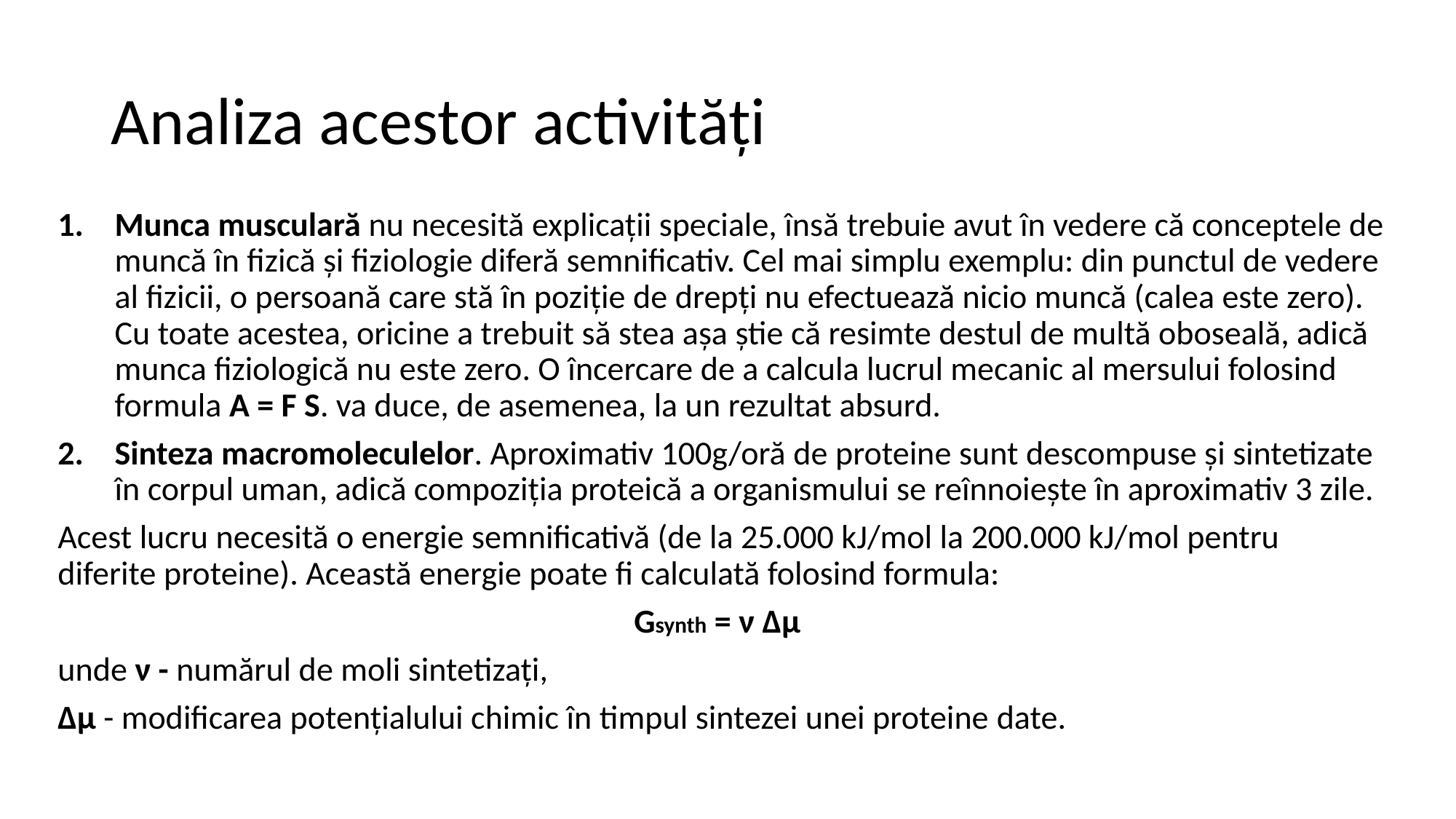

# Analiza acestor activități
Munca musculară nu necesită explicații speciale, însă trebuie avut în vedere că conceptele de muncă în fizică și fiziologie diferă semnificativ. Cel mai simplu exemplu: din punctul de vedere al fizicii, o persoană care stă în poziție de drepți nu efectuează nicio muncă (calea este zero). Cu toate acestea, oricine a trebuit să stea așa știe că resimte destul de multă oboseală, adică munca fiziologică nu este zero. O încercare de a calcula lucrul mecanic al mersului folosind formula A = F S. va duce, de asemenea, la un rezultat absurd.
Sinteza macromoleculelor. Aproximativ 100g/oră de proteine ​​sunt descompuse și sintetizate în corpul uman, adică compoziția proteică a organismului se reînnoiește în aproximativ 3 zile.
Acest lucru necesită o energie semnificativă (de la 25.000 kJ/mol la 200.000 kJ/mol pentru diferite proteine). Această energie poate fi calculată folosind formula:
Gsynth = ν Δμ
unde ν - numărul de moli sintetizați,
Δμ - modificarea potențialului chimic în timpul sintezei unei proteine ​​date.